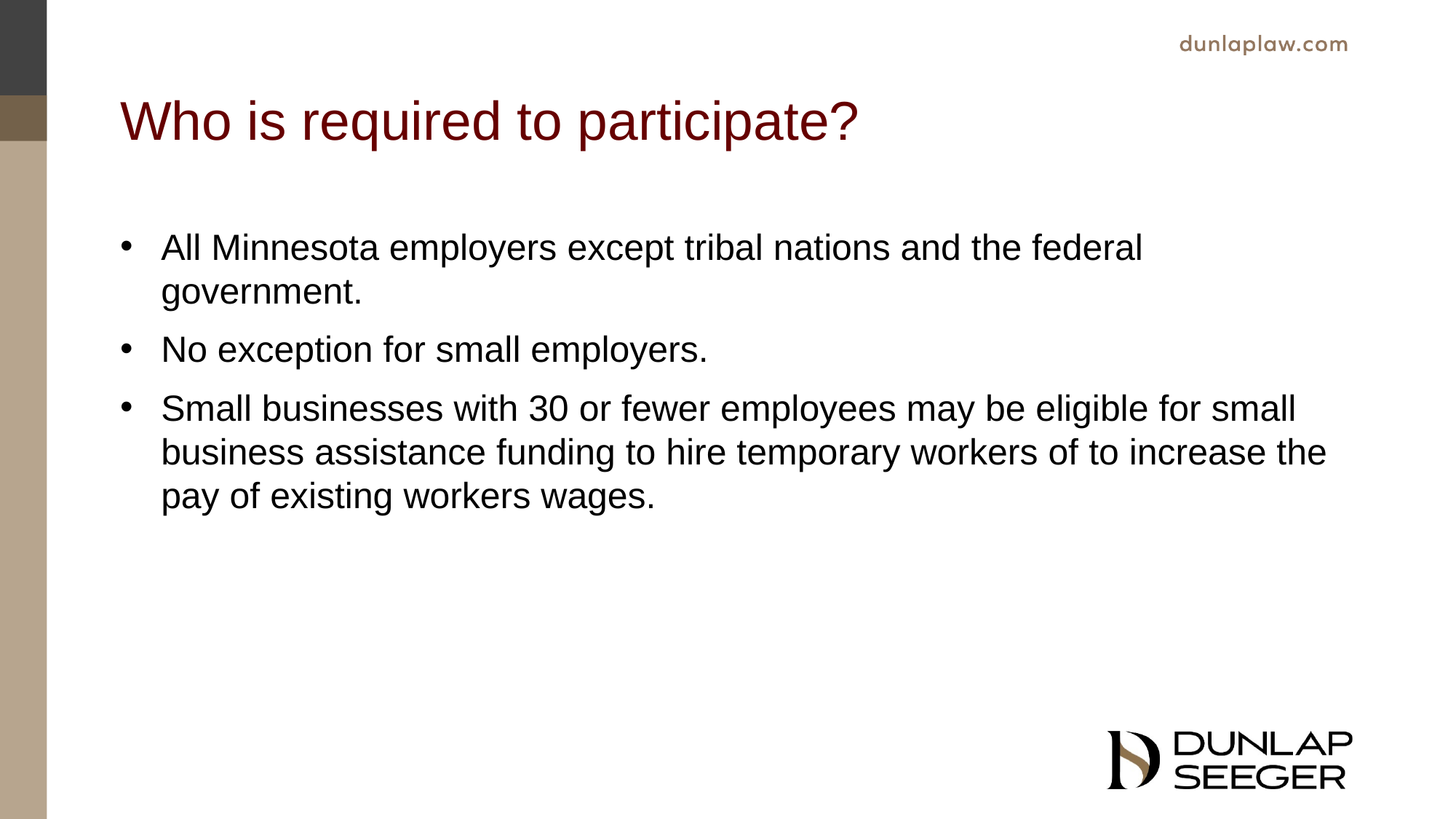

# Who is required to participate?
All Minnesota employers except tribal nations and the federal government.
No exception for small employers.
Small businesses with 30 or fewer employees may be eligible for small business assistance funding to hire temporary workers of to increase the pay of existing workers wages.